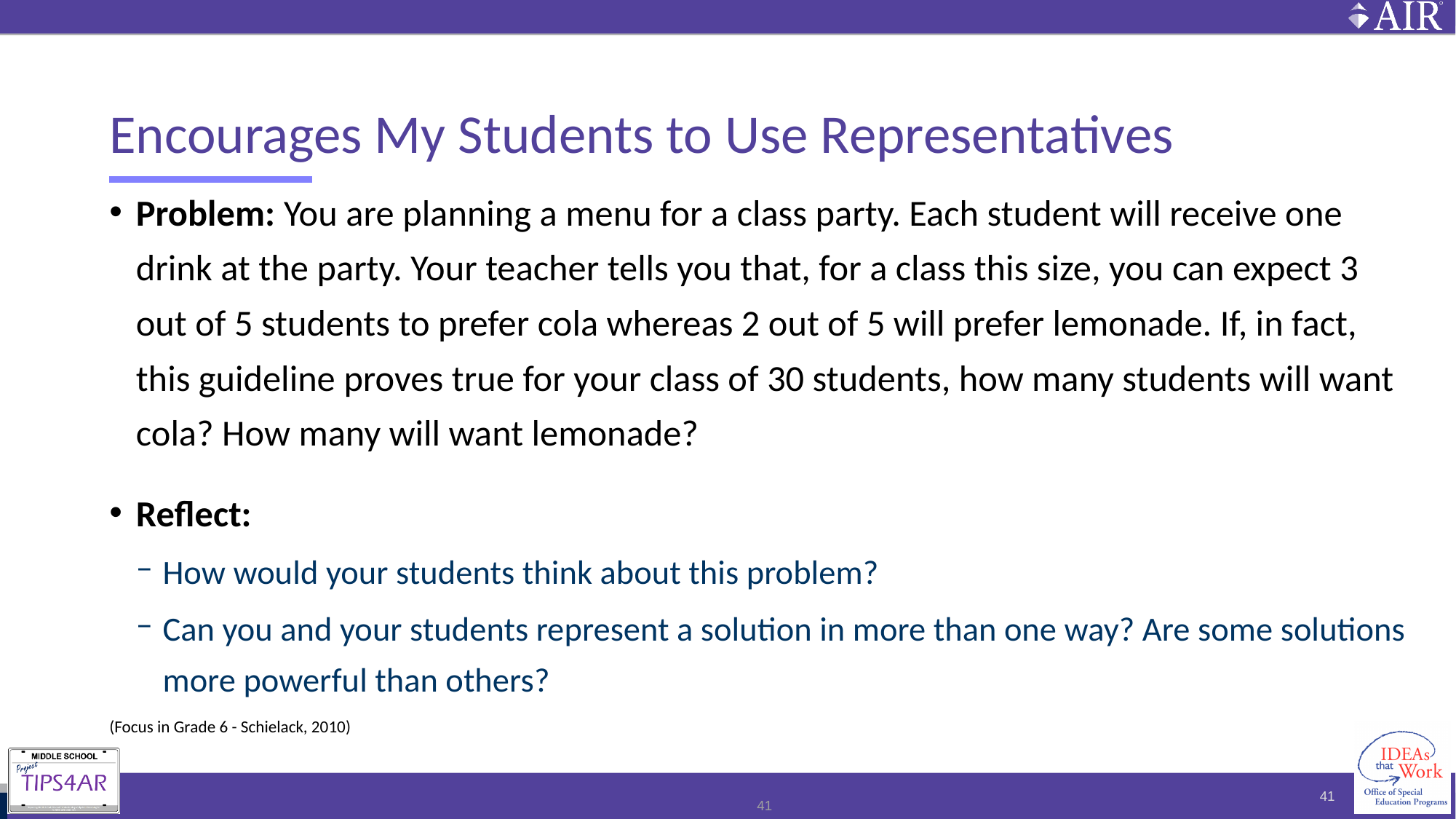

# Encourages My Students to Use Representatives
Problem: You are planning a menu for a class party. Each student will receive one drink at the party. Your teacher tells you that, for a class this size, you can expect 3 out of 5 students to prefer cola whereas 2 out of 5 will prefer lemonade. If, in fact, this guideline proves true for your class of 30 students, how many students will want cola? How many will want lemonade?
Reflect:
How would your students think about this problem?
Can you and your students represent a solution in more than one way? Are some solutions more powerful than others?
(Focus in Grade 6 - Schielack, 2010)
41